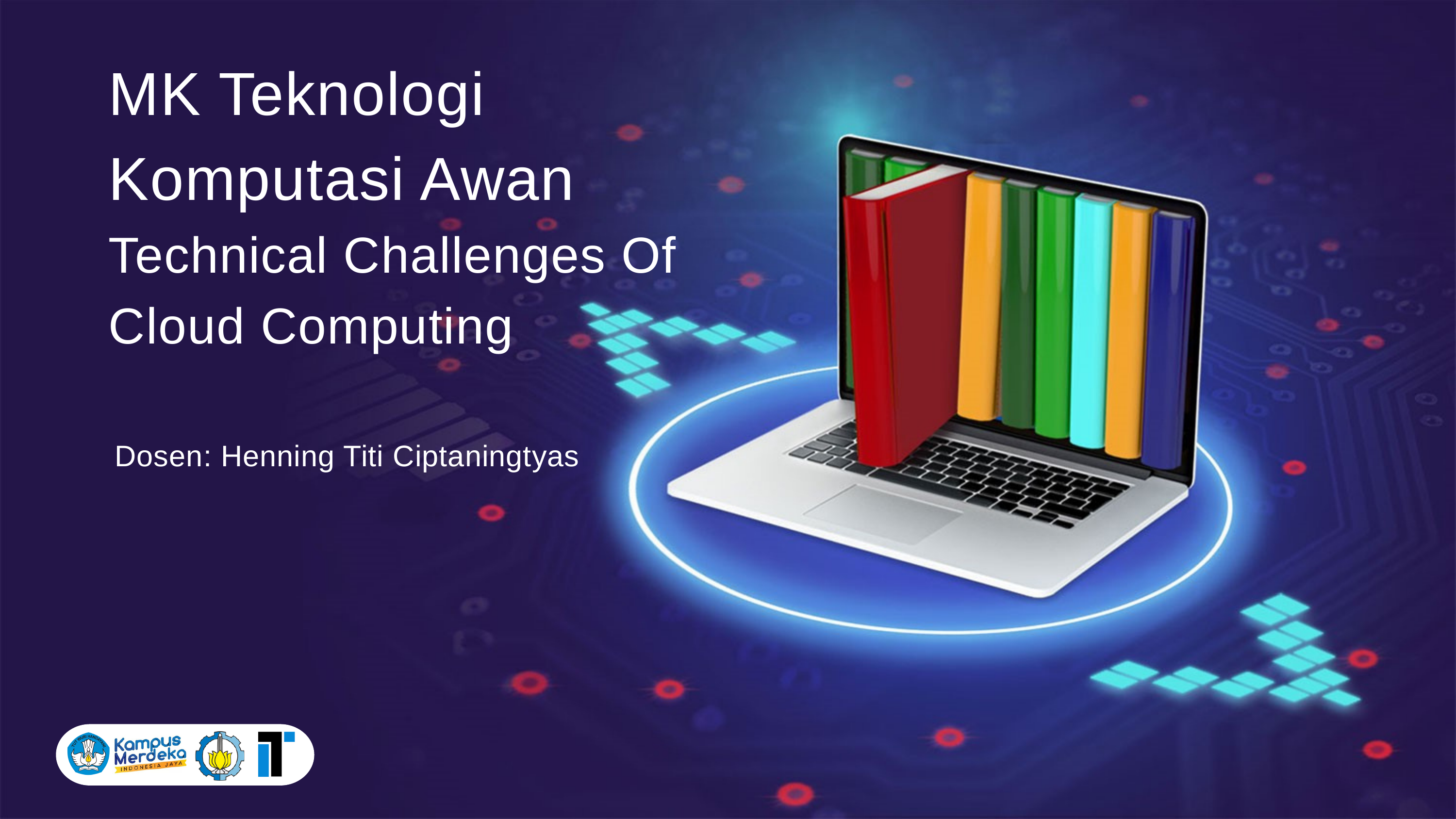

MK Teknologi Komputasi Awan
Technical Challenges Of Cloud Computing
Dosen: Henning Titi Ciptaningtyas